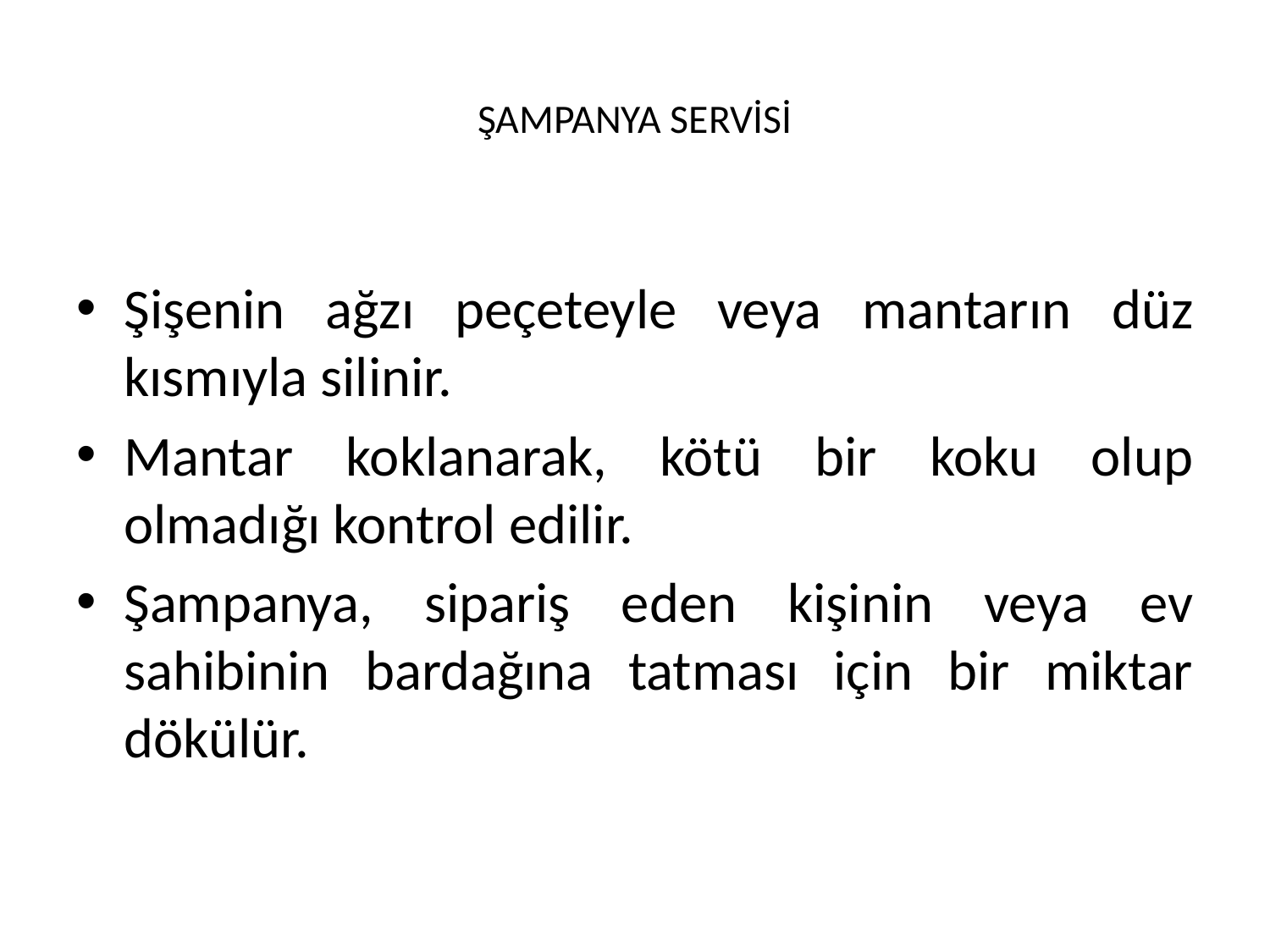

# ŞAMPANYA SERVİSİ
Şişenin ağzı peçeteyle veya mantarın düz kısmıyla silinir.
Mantar koklanarak, kötü bir koku olup olmadığı kontrol edilir.
Şampanya, sipariş eden kişinin veya ev sahibinin bardağına tatması için bir miktar dökülür.